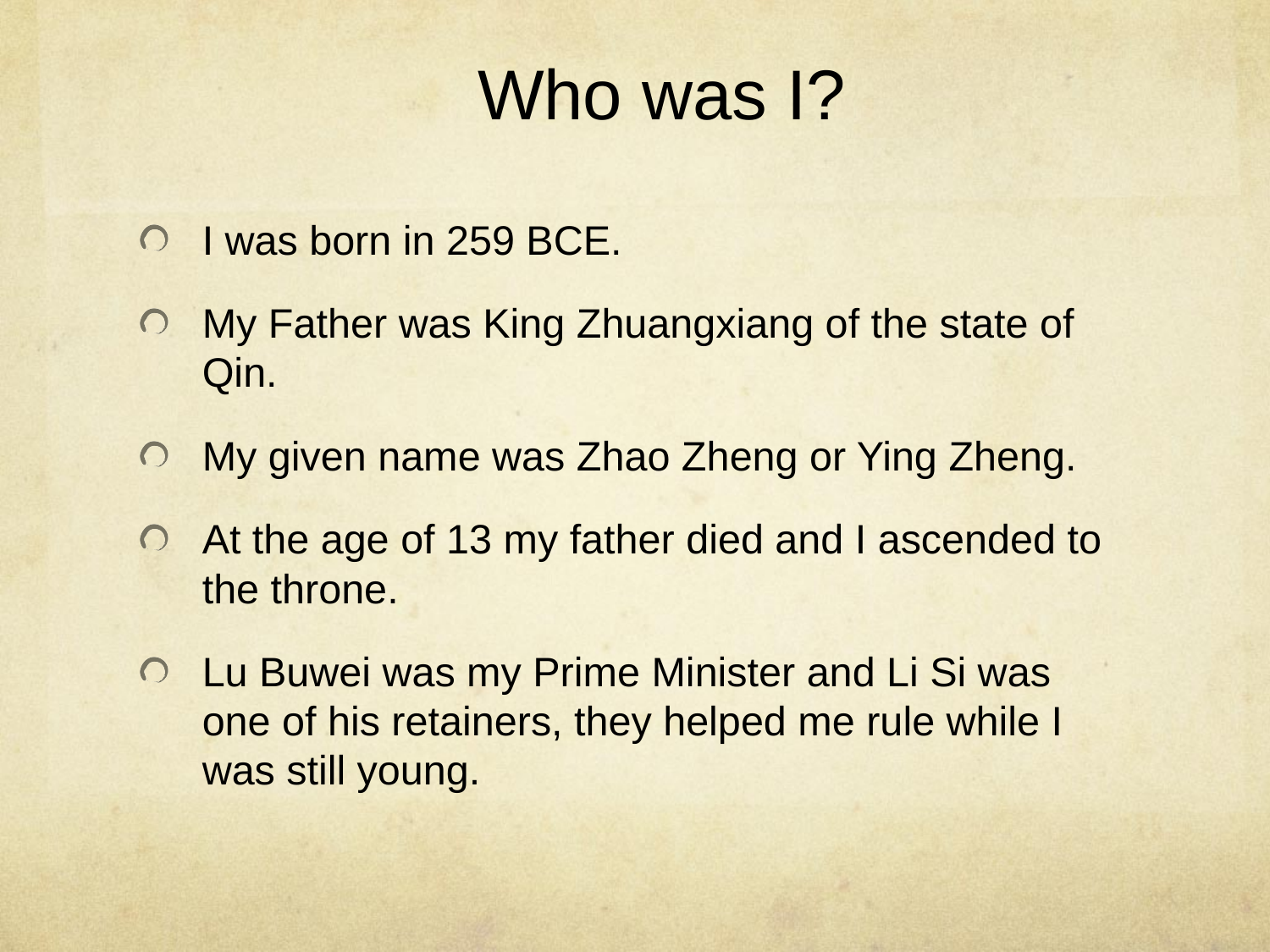

# Who was I?
I was born in 259 BCE.
My Father was King Zhuangxiang of the state of Qin.
My given name was Zhao Zheng or Ying Zheng.
At the age of 13 my father died and I ascended to the throne.
Lu Buwei was my Prime Minister and Li Si was one of his retainers, they helped me rule while I was still young.